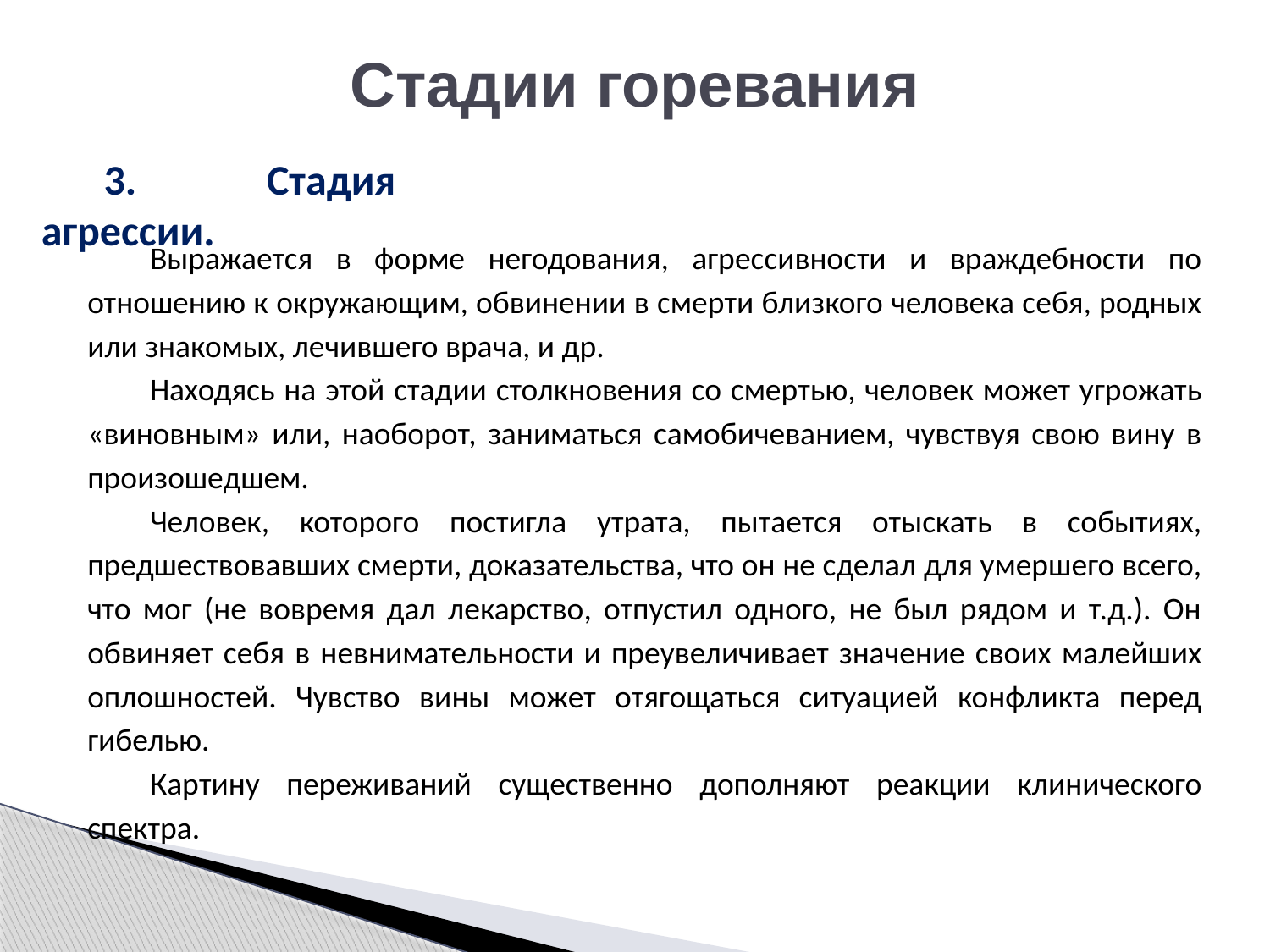

Стадии горевания
3. Стадия агрессии.
Выражается в форме негодования, агрессивности и враждебности по отношению к окружающим, обвинении в смерти близкого человека себя, родных или знакомых, лечившего врача, и др.
Находясь на этой стадии столкновения со смертью, человек может угрожать «виновным» или, наоборот, заниматься самобичеванием, чувствуя свою вину в произошедшем.
Человек, которого постигла утрата, пытается отыскать в событиях, предшествовавших смерти, доказательства, что он не сделал для умершего всего, что мог (не вовремя дал лекарство, отпустил одного, не был рядом и т.д.). Он обвиняет себя в невнимательности и преувеличивает значение своих малейших оплошностей. Чувство вины может отягощаться ситуацией конфликта перед гибелью.
Картину переживаний существенно дополняют реакции клинического спектра.